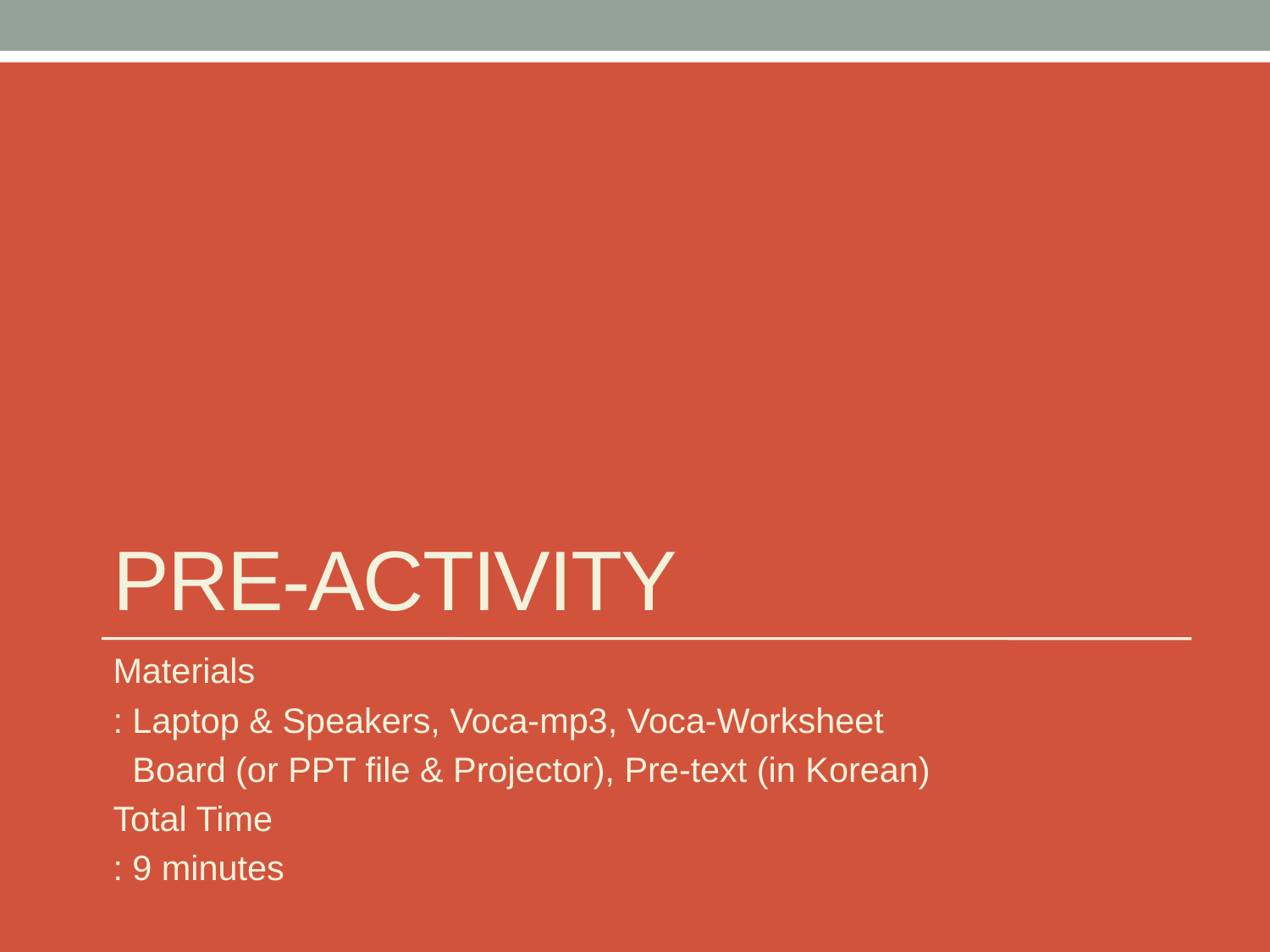

# Pre-activity
Materials
: Laptop & Speakers, Voca-mp3, Voca-Worksheet
  Board (or PPT file & Projector), Pre-text (in Korean)
Total Time
: 9 minutes